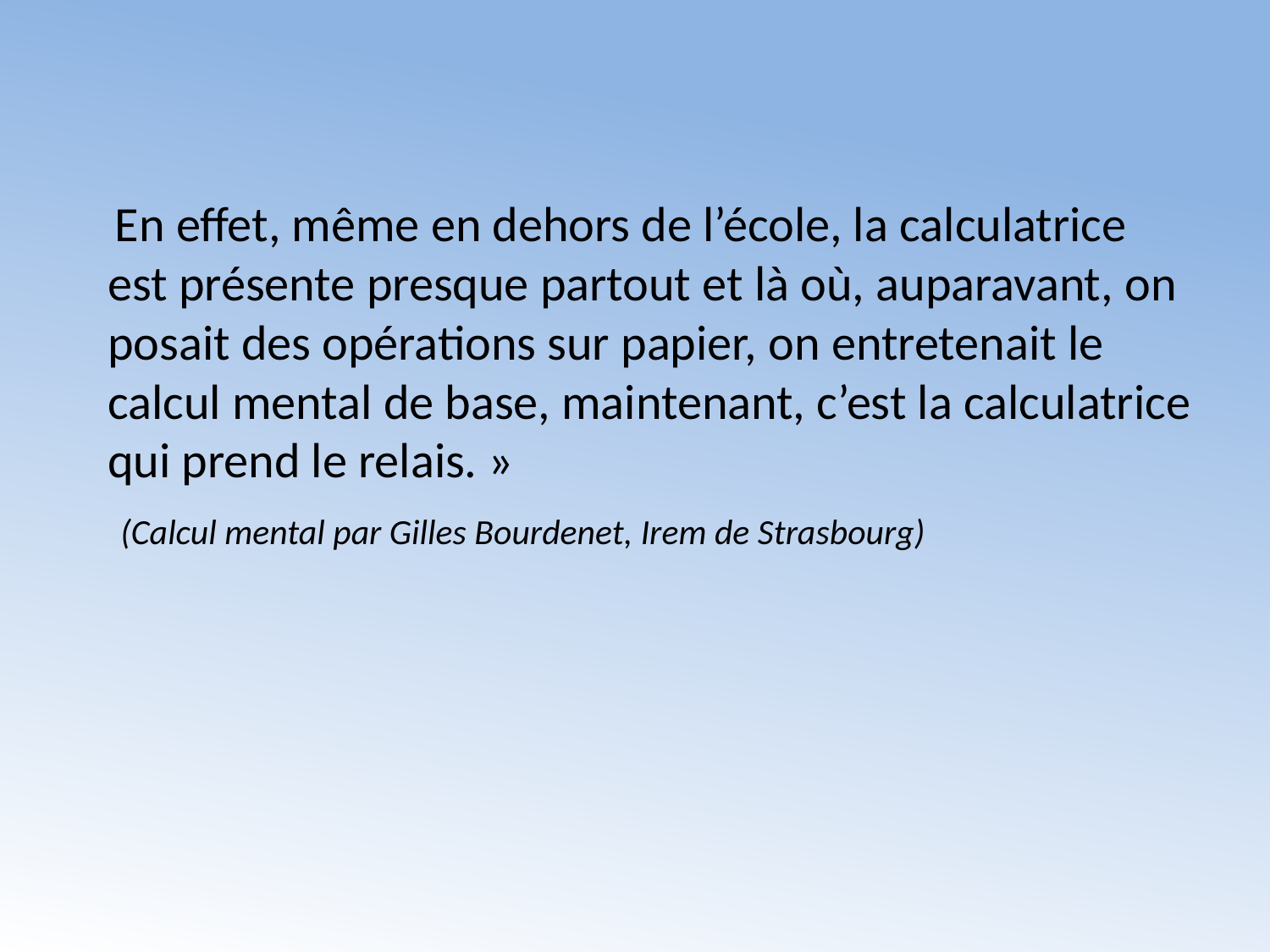

En effet, même en dehors de l’école, la calculatrice est présente presque partout et là où, auparavant, on posait des opérations sur papier, on entretenait le calcul mental de base, maintenant, c’est la calculatrice qui prend le relais. »
 (Calcul mental par Gilles Bourdenet, Irem de Strasbourg)